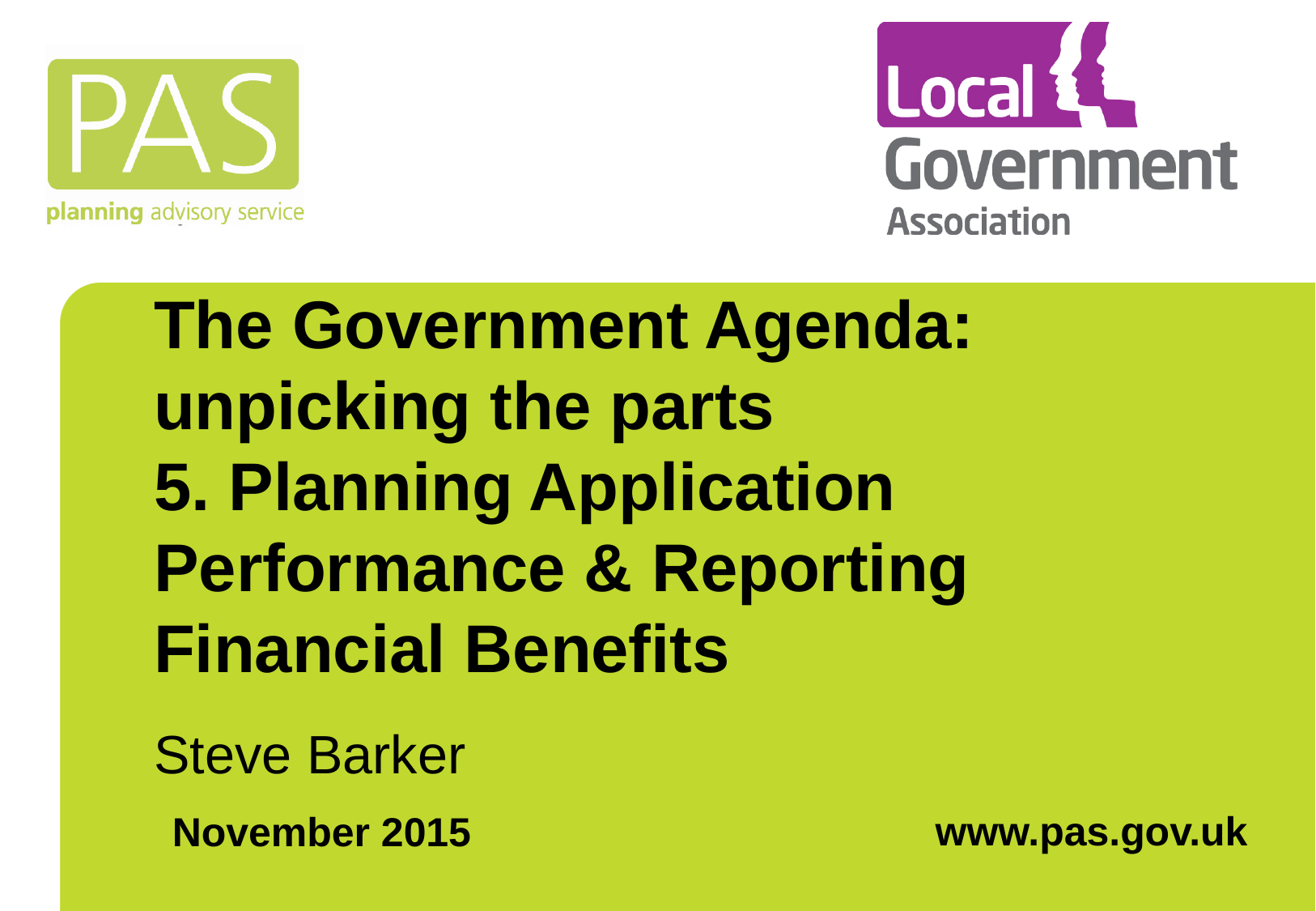

# The Government Agenda: unpicking the parts 5. Planning Application Performance & Reporting Financial Benefits
Steve Barker
www.pas.gov.uk
November 2015